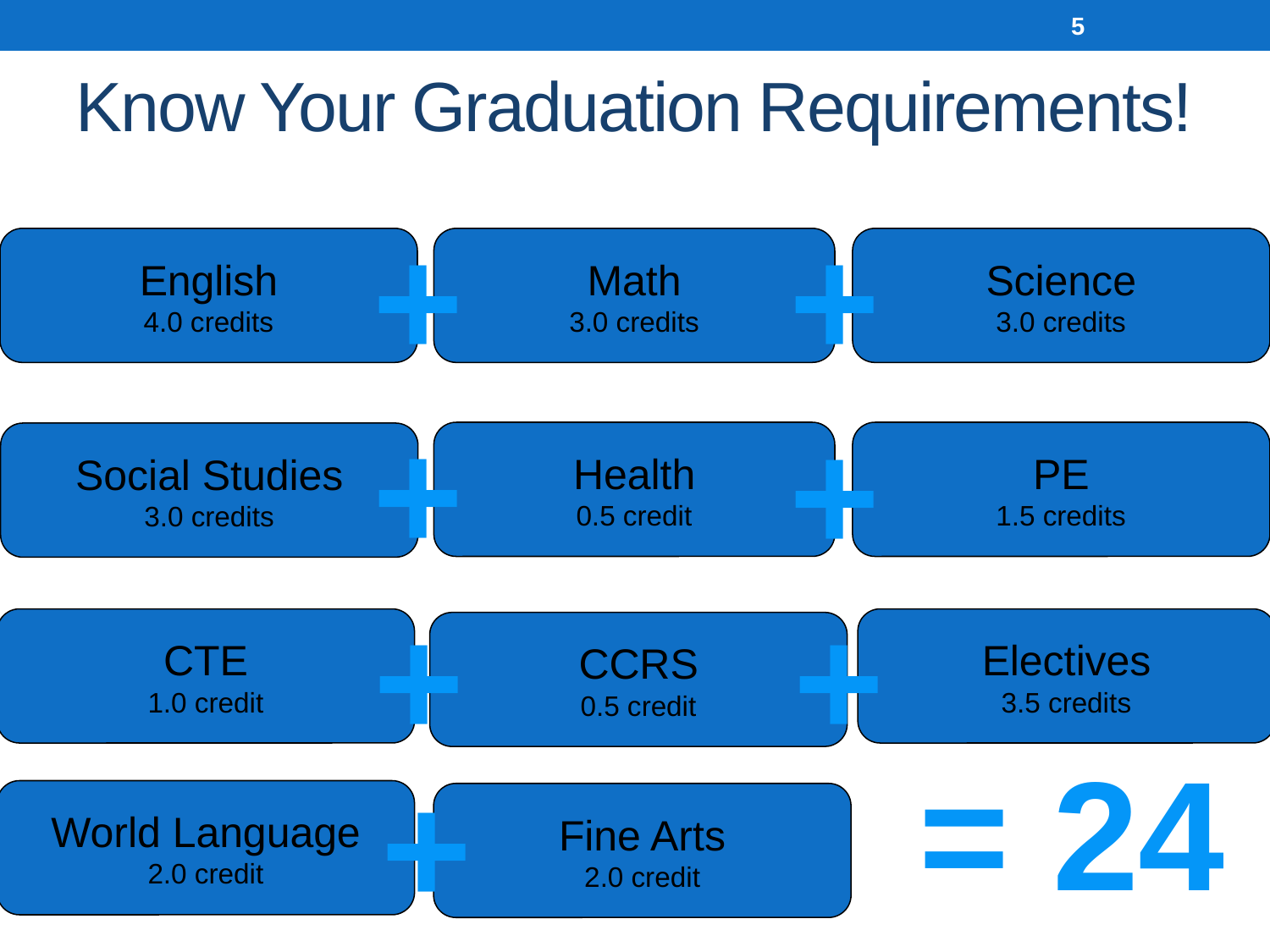

5
# Know Your Graduation Requirements!
+
+
English
4.0 credits
Math
3.0 credits
Science
3.0 credits
+
+
Health
0.5 credit
PE
1.5 credits
Social Studies
3.0 credits
+
+
CTE
1.0 credit
Electives
3.5 credits
CCRS
0.5 credit
= 24
+
World Language
2.0 credit
Fine Arts
2.0 credit